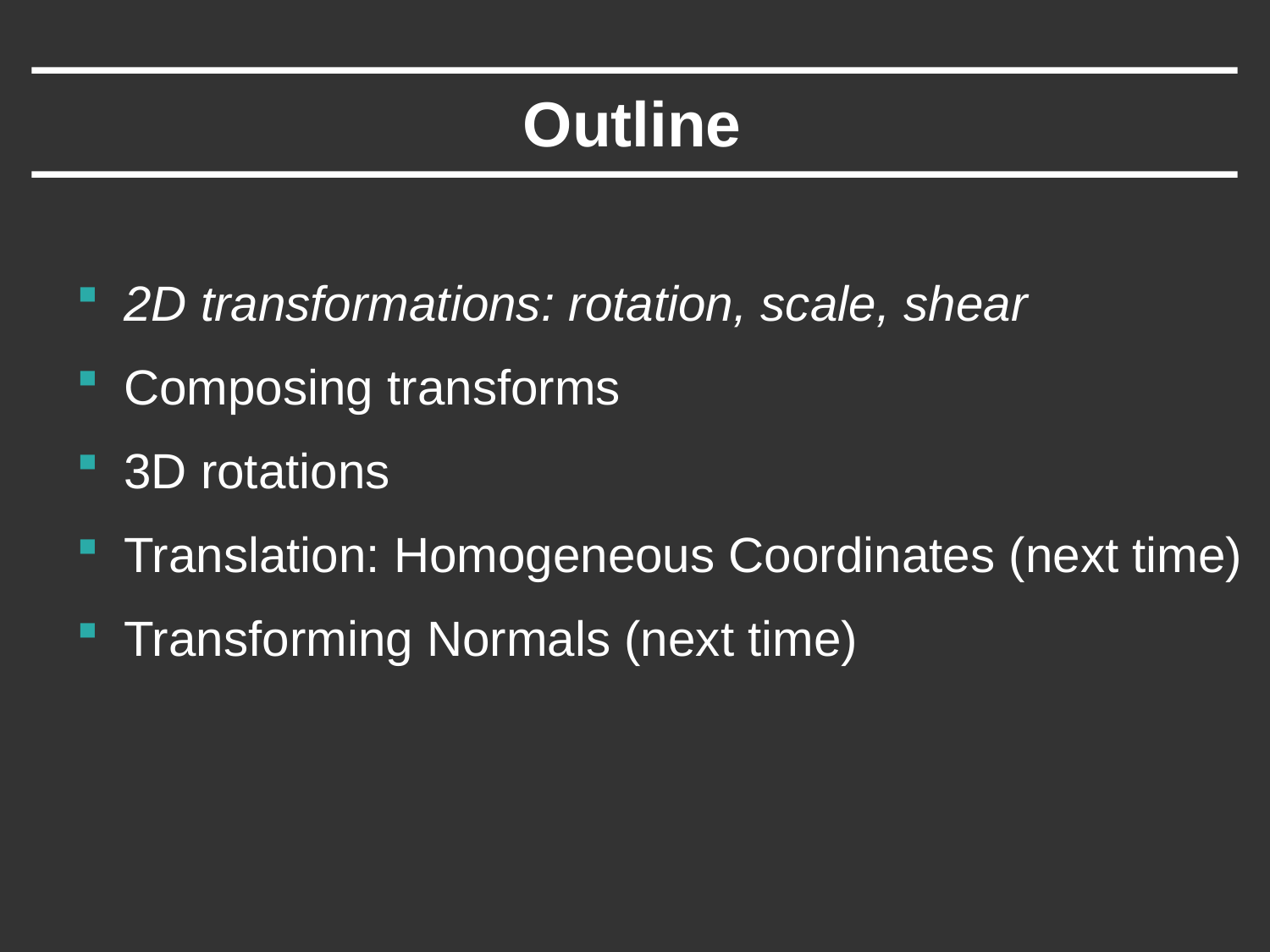

# Outline

2D transformations: rotation, scale, shear
Composing transforms
3D rotations
Translation: Homogeneous Coordinates (next time)
Transforming Normals (next time)